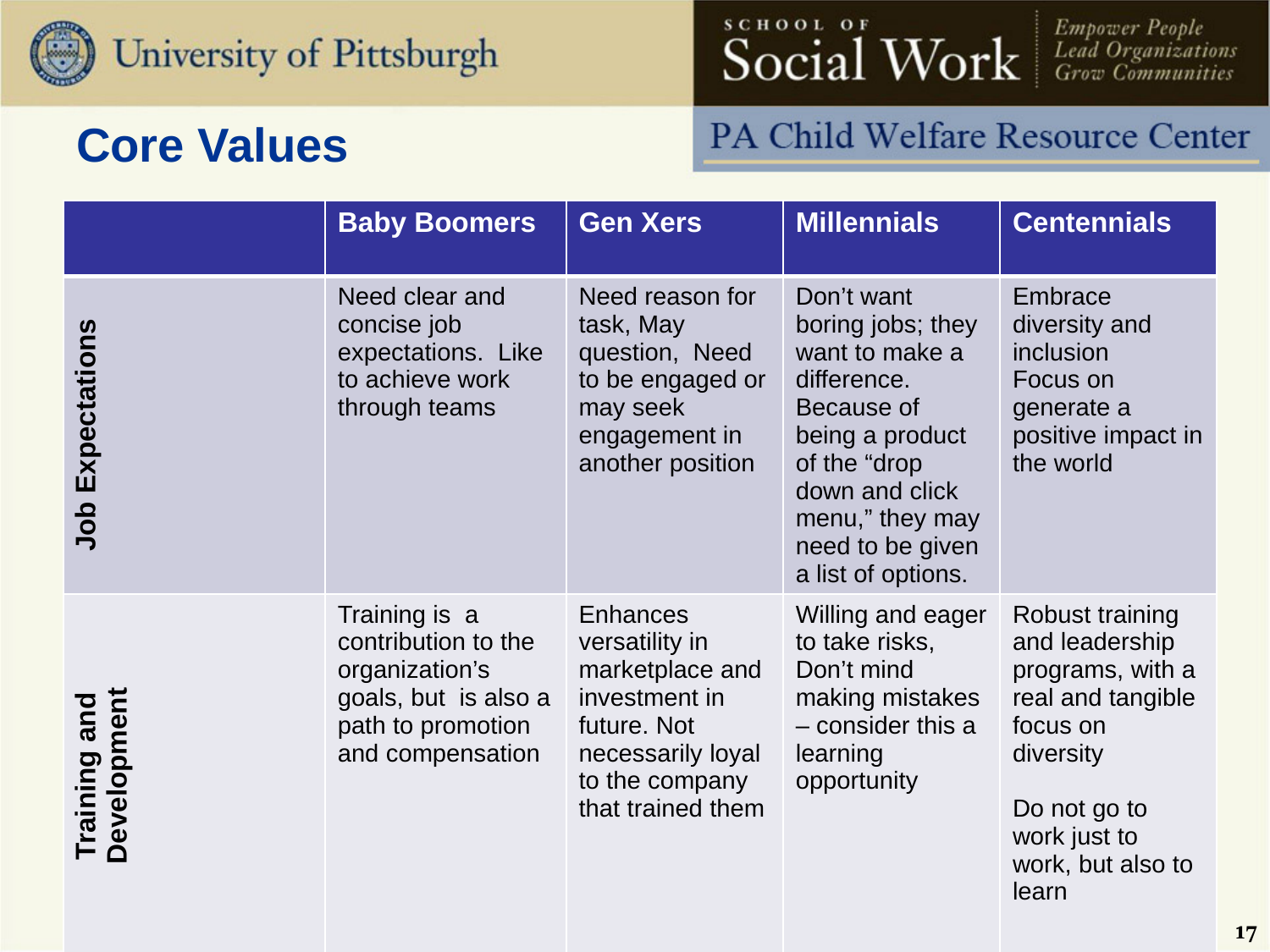

# Core Values
|  | Baby Boomers | Gen Xers | Millennials | Centennials |
| --- | --- | --- | --- | --- |
| Job Expectations | Need clear and concise job expectations. Like to achieve work through teams | Need reason for task, May question, Need to be engaged or may seek engagement in another position | Don’t want boring jobs; they want to make a difference. Because of being a product of the “drop down and click menu,” they may need to be given a list of options. | Embrace diversity and inclusion Focus on generate a positive impact in the world |
| Training and Development | Training is a contribution to the organization’s goals, but is also a path to promotion and compensation | Enhances versatility in marketplace and investment in future. Not necessarily loyal to the company that trained them | Willing and eager to take risks, Don’t mind making mistakes – consider this a learning opportunity | Robust training and leadership programs, with a real and tangible focus on diversity   Do not go to work just to work, but also to learn |
17